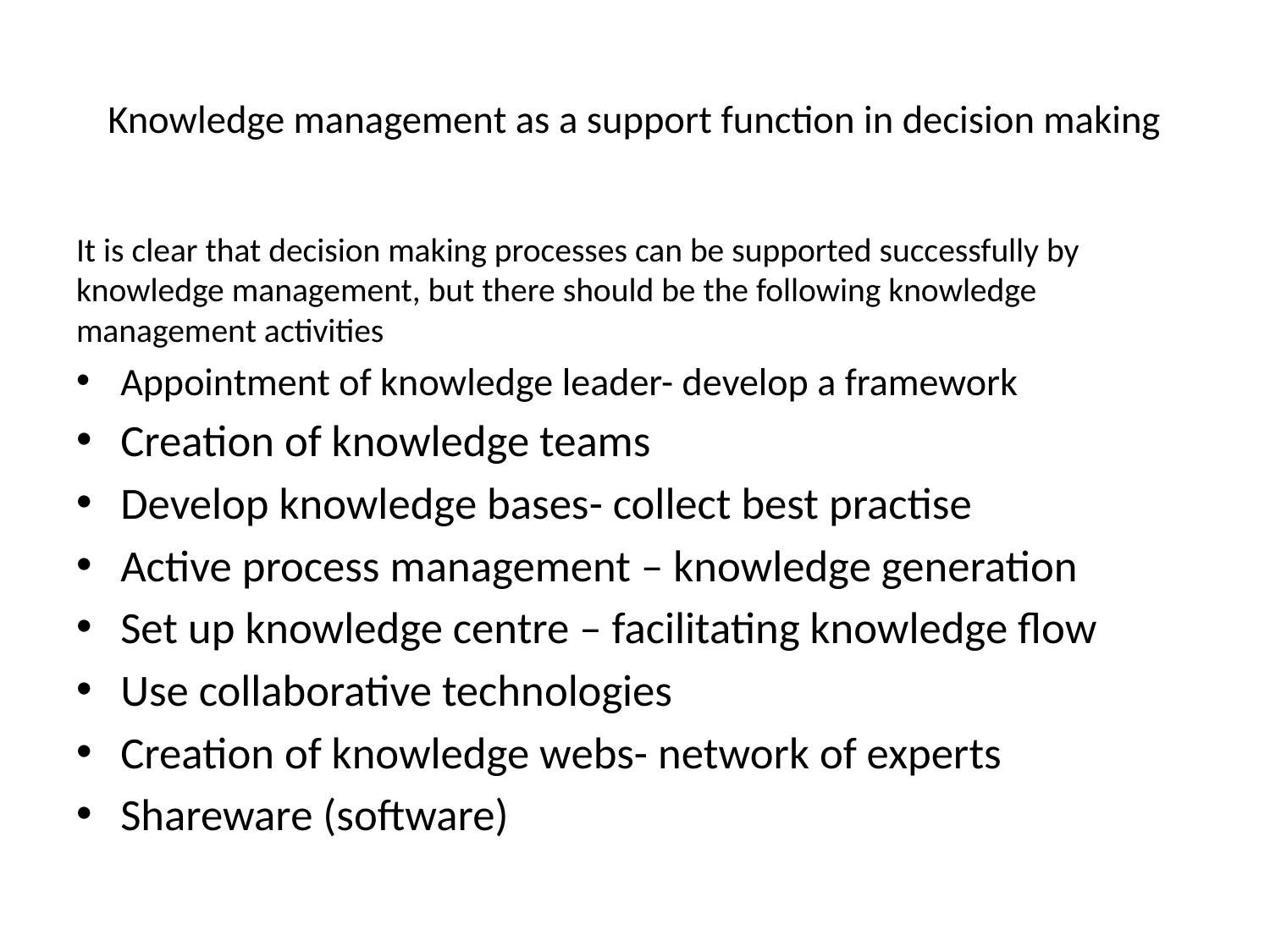

# Knowledge management as a support function in decision making
It is clear that decision making processes can be supported successfully by knowledge management, but there should be the following knowledge management activities
Appointment of knowledge leader- develop a framework
Creation of knowledge teams
Develop knowledge bases- collect best practise
Active process management – knowledge generation
Set up knowledge centre – facilitating knowledge flow
Use collaborative technologies
Creation of knowledge webs- network of experts
Shareware (software)